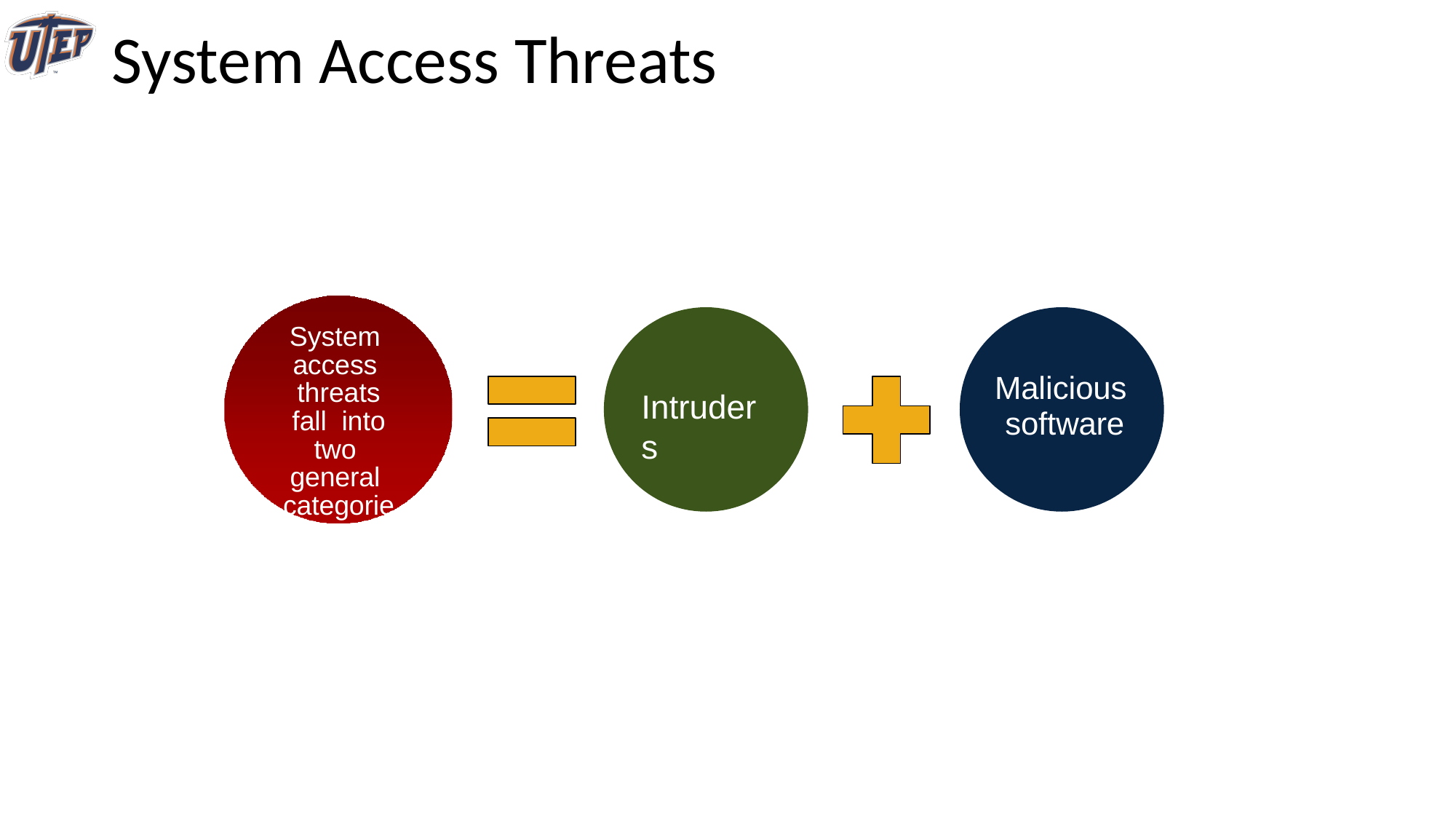

# System Access Threats

System  access  threats fall  into two  general  categories:
Malicious
software

Intruders